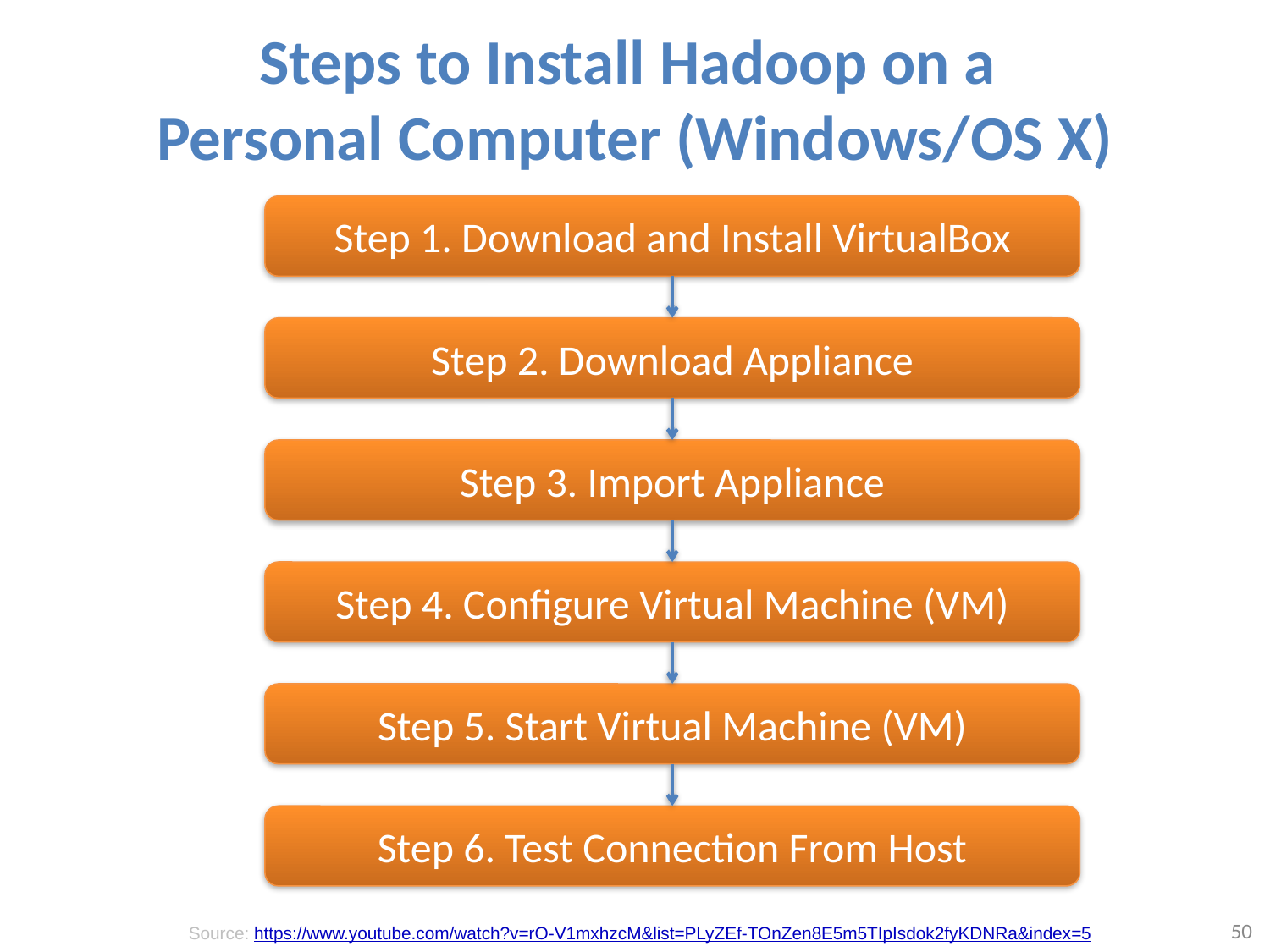

# Steps to Install Hadoop on a Personal Computer (Windows/OS X)
Step 1. Download and Install VirtualBox
Step 2. Download Appliance
Step 3. Import Appliance
Step 4. Configure Virtual Machine (VM)
Step 5. Start Virtual Machine (VM)
Step 6. Test Connection From Host
50
Source: https://www.youtube.com/watch?v=rO-V1mxhzcM&list=PLyZEf-TOnZen8E5m5TIpIsdok2fyKDNRa&index=5